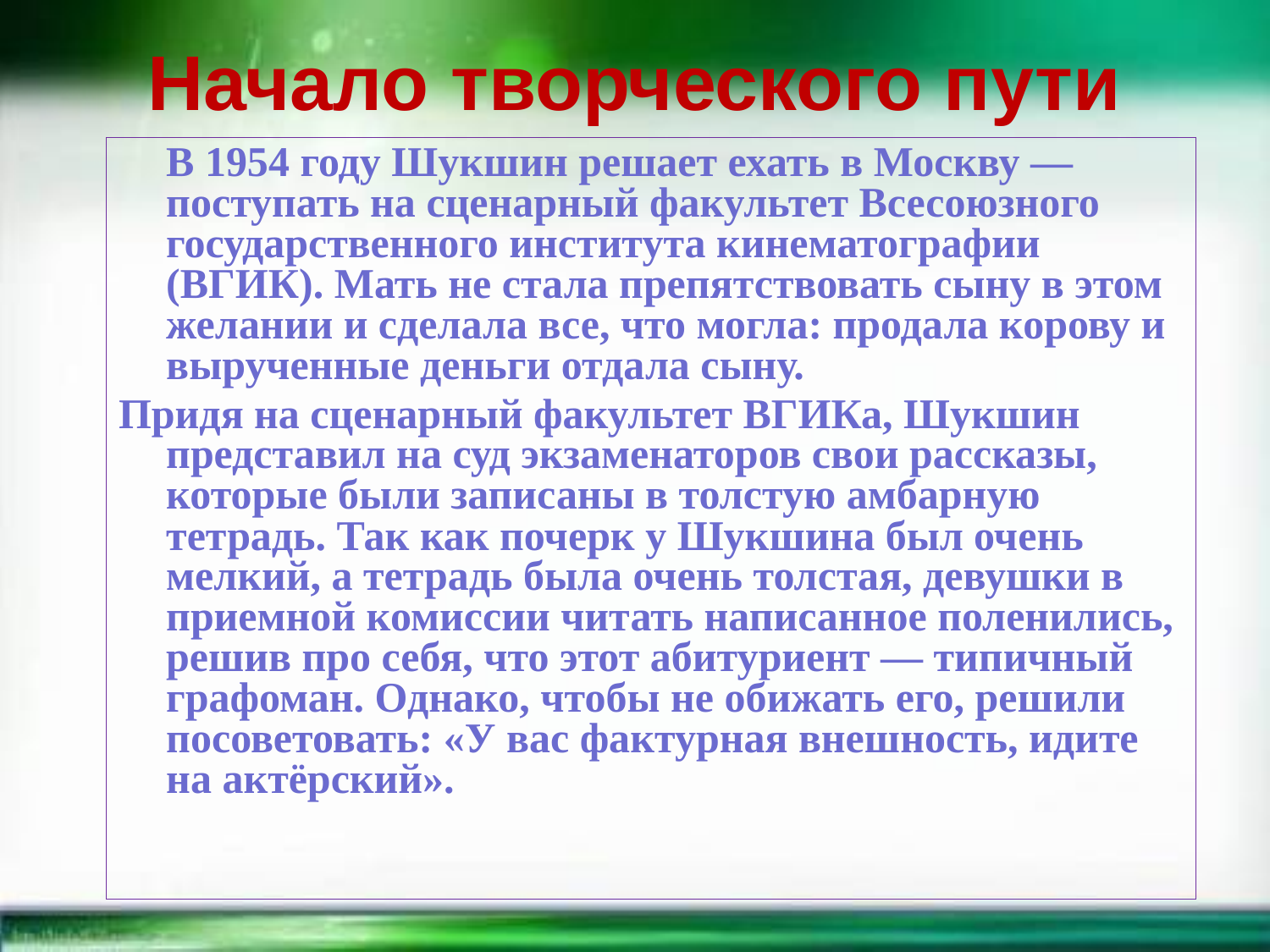

# Начало творческого пути
	В 1954 году Шукшин решает ехать в Москву — поступать на сценарный факультет Всесоюзного государственного института кинематографии (ВГИК). Мать не стала препятствовать сыну в этом желании и сделала все, что могла: продала корову и вырученные деньги отдала сыну.
Придя на сценарный факультет ВГИКа, Шукшин представил на суд экзаменаторов свои рассказы, которые были записаны в толстую амбарную тетрадь. Так как почерк у Шукшина был очень мелкий, а тетрадь была очень толстая, девушки в приемной комиссии читать написанное поленились, решив про себя, что этот абитуриент — типичный графоман. Однако, чтобы не обижать его, решили посоветовать: «У вас фактурная внешность, идите на актёрский».